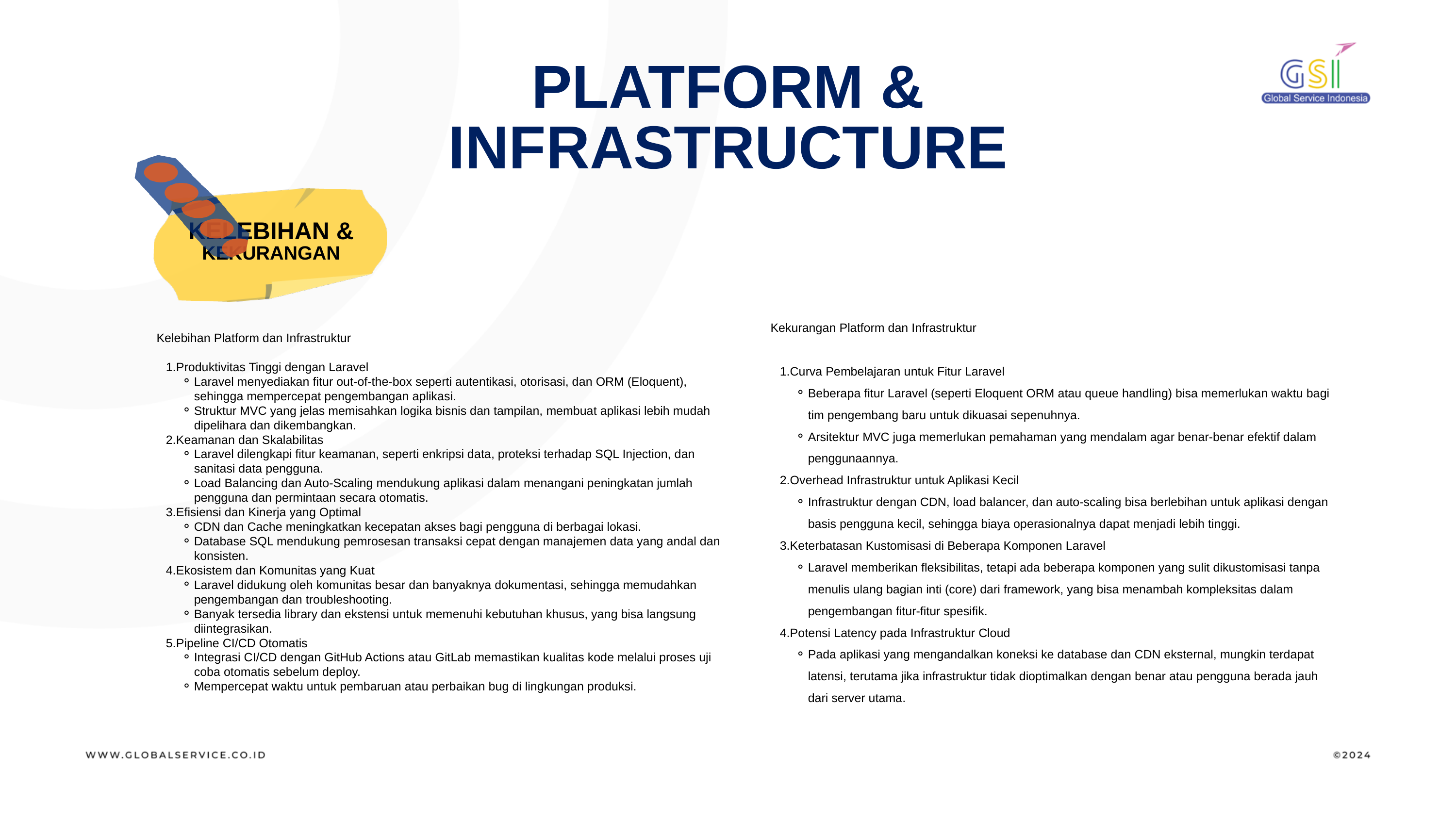

PT. GSI│2024
PLATFORM & INFRASTRUCTURE

KELEBIHAN &
KEKURANGAN
Kekurangan Platform dan Infrastruktur

Curva Pembelajaran untuk Fitur Laravel
Beberapa fitur Laravel (seperti Eloquent ORM atau queue handling) bisa memerlukan waktu bagi tim pengembang baru untuk dikuasai sepenuhnya.
Arsitektur MVC juga memerlukan pemahaman yang mendalam agar benar-benar efektif dalam penggunaannya.
Overhead Infrastruktur untuk Aplikasi Kecil
Infrastruktur dengan CDN, load balancer, dan auto-scaling bisa berlebihan untuk aplikasi dengan basis pengguna kecil, sehingga biaya operasionalnya dapat menjadi lebih tinggi.
Keterbatasan Kustomisasi di Beberapa Komponen Laravel
Laravel memberikan fleksibilitas, tetapi ada beberapa komponen yang sulit dikustomisasi tanpa menulis ulang bagian inti (core) dari framework, yang bisa menambah kompleksitas dalam pengembangan fitur-fitur spesifik.
Potensi Latency pada Infrastruktur Cloud
Pada aplikasi yang mengandalkan koneksi ke database dan CDN eksternal, mungkin terdapat latensi, terutama jika infrastruktur tidak dioptimalkan dengan benar atau pengguna berada jauh dari server utama.

Kelebihan Platform dan Infrastruktur

Produktivitas Tinggi dengan Laravel
Laravel menyediakan fitur out-of-the-box seperti autentikasi, otorisasi, dan ORM (Eloquent), sehingga mempercepat pengembangan aplikasi.
Struktur MVC yang jelas memisahkan logika bisnis dan tampilan, membuat aplikasi lebih mudah dipelihara dan dikembangkan.
Keamanan dan Skalabilitas
Laravel dilengkapi fitur keamanan, seperti enkripsi data, proteksi terhadap SQL Injection, dan sanitasi data pengguna.
Load Balancing dan Auto-Scaling mendukung aplikasi dalam menangani peningkatan jumlah pengguna dan permintaan secara otomatis.
Efisiensi dan Kinerja yang Optimal
CDN dan Cache meningkatkan kecepatan akses bagi pengguna di berbagai lokasi.
Database SQL mendukung pemrosesan transaksi cepat dengan manajemen data yang andal dan konsisten.
Ekosistem dan Komunitas yang Kuat
Laravel didukung oleh komunitas besar dan banyaknya dokumentasi, sehingga memudahkan pengembangan dan troubleshooting.
Banyak tersedia library dan ekstensi untuk memenuhi kebutuhan khusus, yang bisa langsung diintegrasikan.
Pipeline CI/CD Otomatis
Integrasi CI/CD dengan GitHub Actions atau GitLab memastikan kualitas kode melalui proses uji coba otomatis sebelum deploy.
Mempercepat waktu untuk pembaruan atau perbaikan bug di lingkungan produksi.